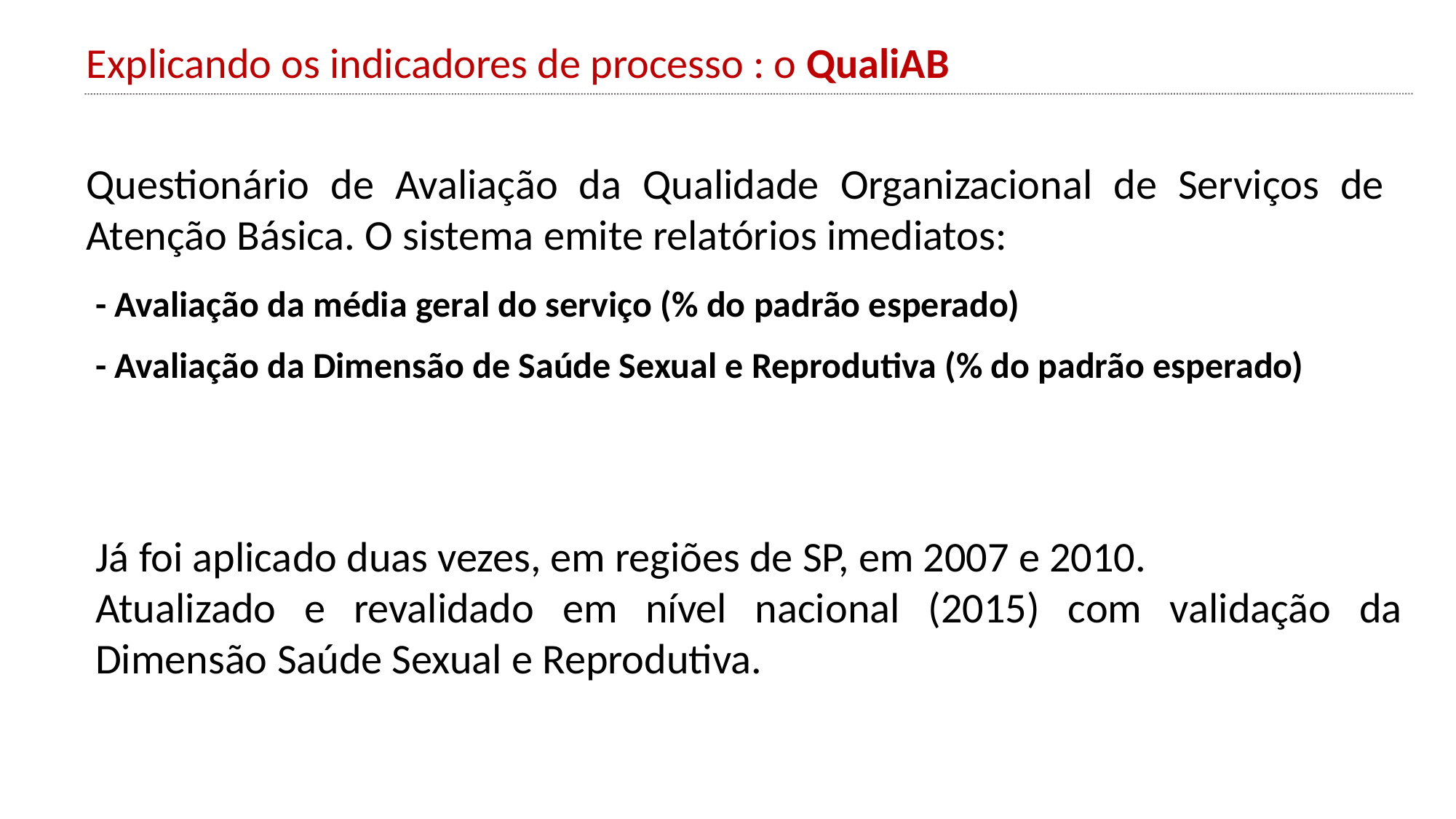

Explicando os indicadores de processo : o QualiAB
Questionário de Avaliação da Qualidade Organizacional de Serviços de Atenção Básica. O sistema emite relatórios imediatos:

- Avaliação da média geral do serviço (% do padrão esperado)
- Avaliação da Dimensão de Saúde Sexual e Reprodutiva (% do padrão esperado)
Já foi aplicado duas vezes, em regiões de SP, em 2007 e 2010.
Atualizado e revalidado em nível nacional (2015) com validação da Dimensão Saúde Sexual e Reprodutiva.